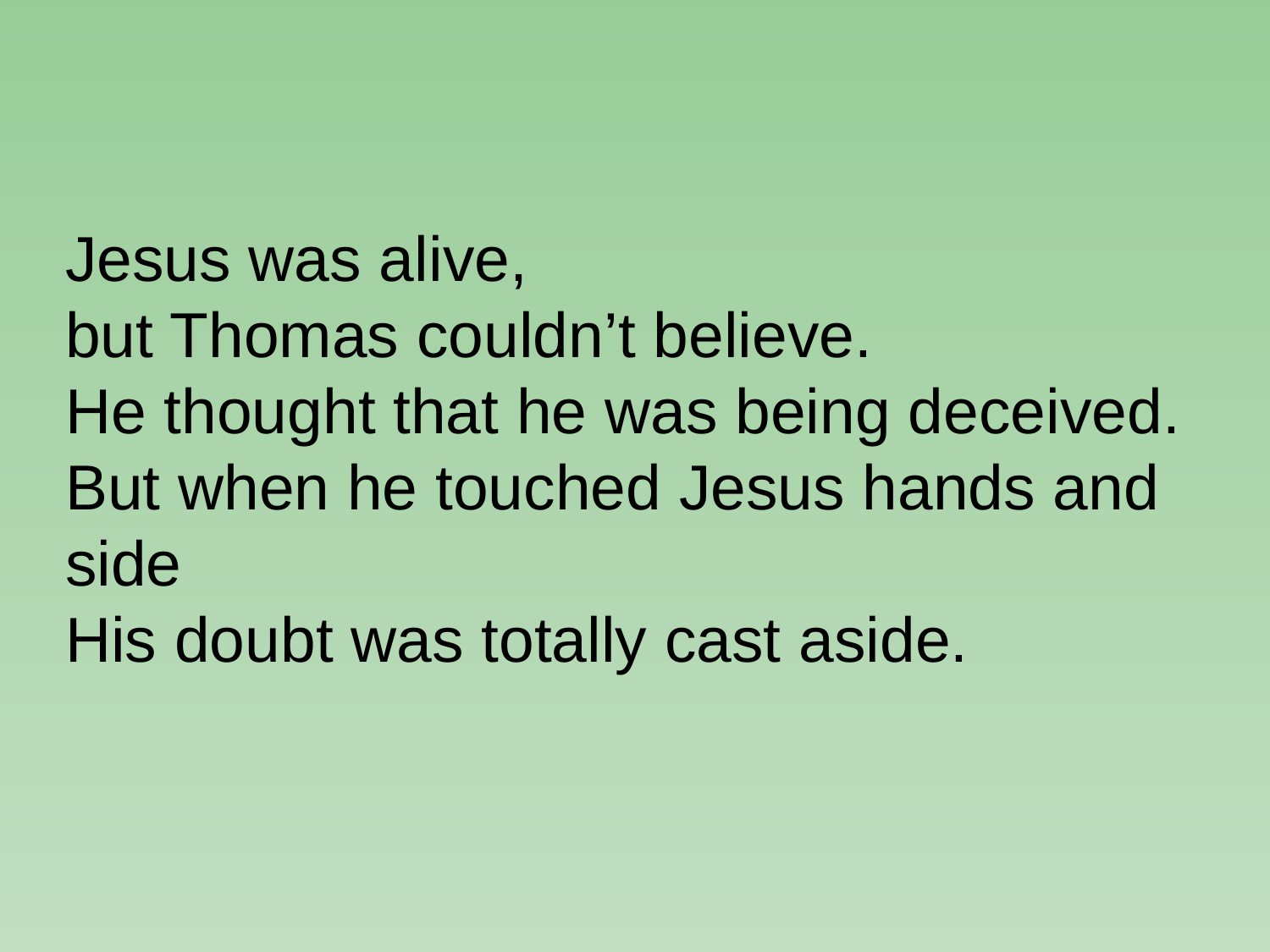

Jesus was alive,
but Thomas couldn’t believe.
He thought that he was being deceived.
But when he touched Jesus hands and side
His doubt was totally cast aside.